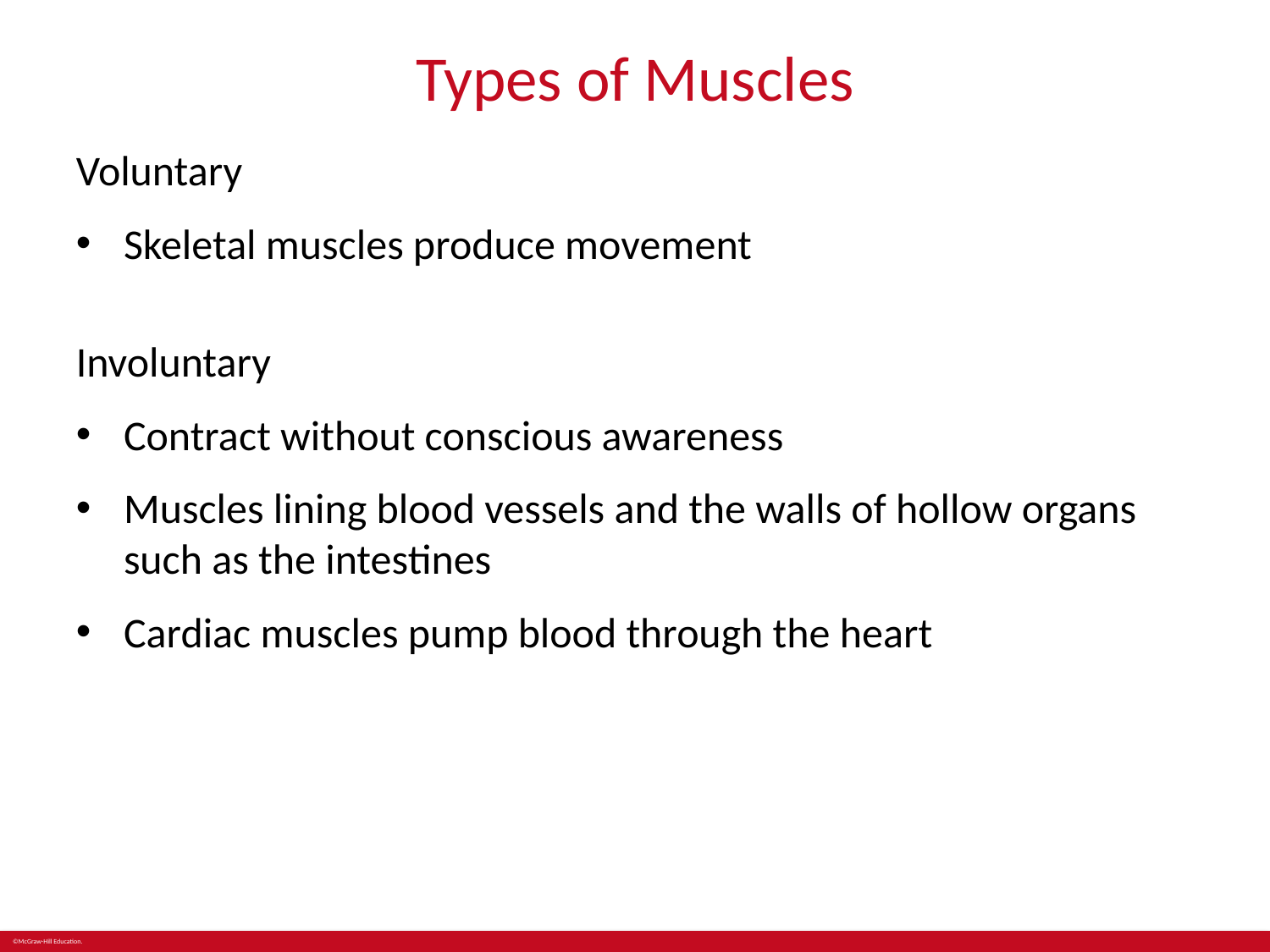

# Types of Muscles
Voluntary
Skeletal muscles produce movement
Involuntary
Contract without conscious awareness
Muscles lining blood vessels and the walls of hollow organs such as the intestines
Cardiac muscles pump blood through the heart